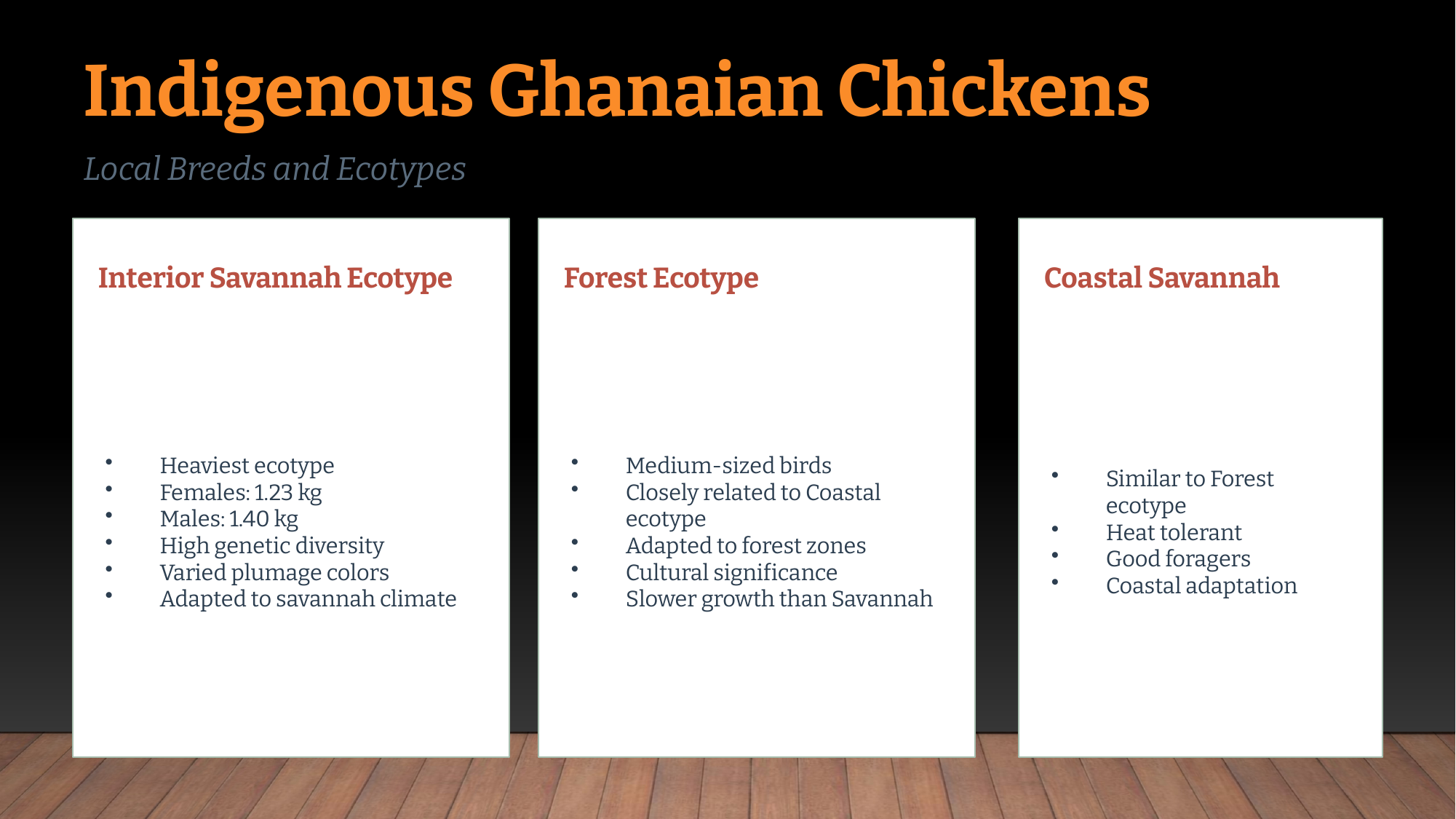

Indigenous Ghanaian Chickens
Local Breeds and Ecotypes

Interior Savannah Ecotype
Forest Ecotype
Coastal Savannah
Heaviest ecotype
Females: 1.23 kg
Males: 1.40 kg
High genetic diversity
Varied plumage colors
Adapted to savannah climate
Medium-sized birds
Closely related to Coastal ecotype
Adapted to forest zones
Cultural significance
Slower growth than Savannah
Similar to Forest ecotype
Heat tolerant
Good foragers
Coastal adaptation